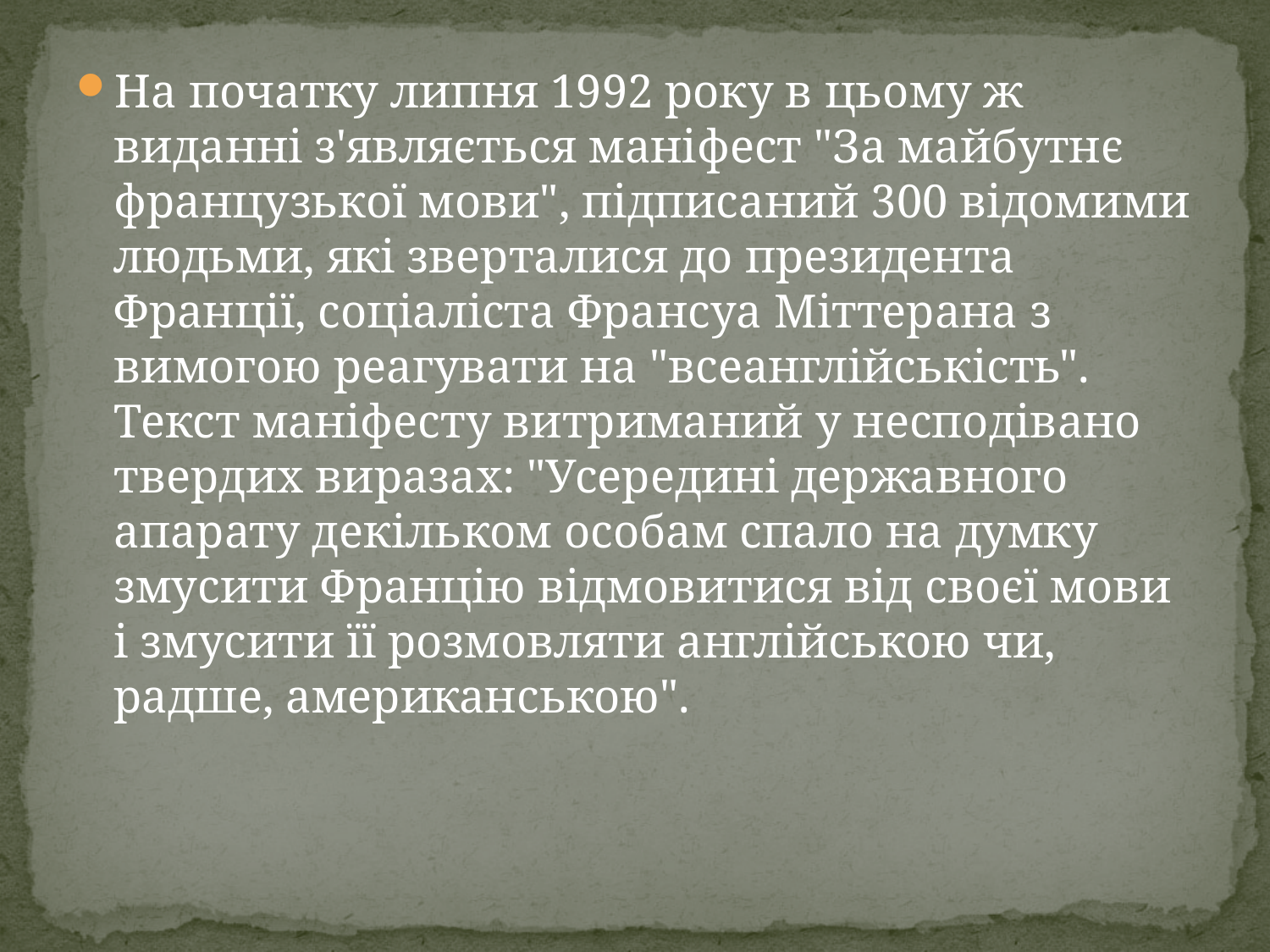

#
На початку липня 1992 року в цьому ж виданні з'являється маніфест "За майбутнє французької мови", підписаний 300 відомими людьми, які зверталися до президента Франції, соціаліста Франсуа Міттерана з вимогою реагувати на "всеанглійськість". Текст маніфесту витриманий у несподівано твердих виразах: "Усередині державного апарату декільком особам спало на думку змусити Францію відмовитися від своєї мови і змусити її розмовляти англійською чи, радше, американською".